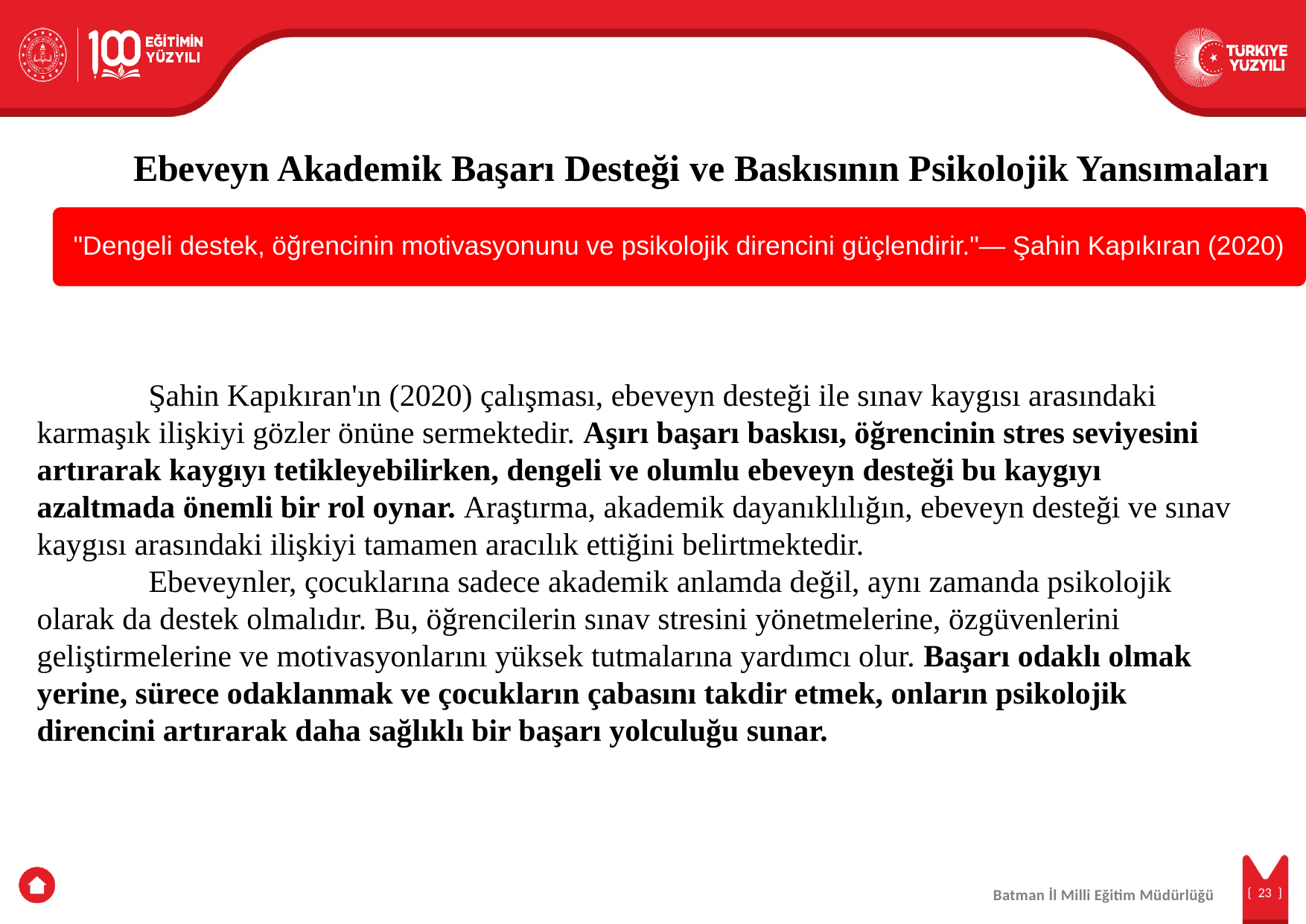

Ebeveyn Akademik Başarı Desteği ve Baskısının Psikolojik Yansımaları
"Dengeli destek, öğrencinin motivasyonunu ve psikolojik direncini güçlendirir."— Şahin Kapıkıran (2020)
	Şahin Kapıkıran'ın (2020) çalışması, ebeveyn desteği ile sınav kaygısı arasındaki karmaşık ilişkiyi gözler önüne sermektedir. Aşırı başarı baskısı, öğrencinin stres seviyesini artırarak kaygıyı tetikleyebilirken, dengeli ve olumlu ebeveyn desteği bu kaygıyı azaltmada önemli bir rol oynar. Araştırma, akademik dayanıklılığın, ebeveyn desteği ve sınav kaygısı arasındaki ilişkiyi tamamen aracılık ettiğini belirtmektedir.
	Ebeveynler, çocuklarına sadece akademik anlamda değil, aynı zamanda psikolojik olarak da destek olmalıdır. Bu, öğrencilerin sınav stresini yönetmelerine, özgüvenlerini geliştirmelerine ve motivasyonlarını yüksek tutmalarına yardımcı olur. Başarı odaklı olmak yerine, sürece odaklanmak ve çocukların çabasını takdir etmek, onların psikolojik direncini artırarak daha sağlıklı bir başarı yolculuğu sunar.